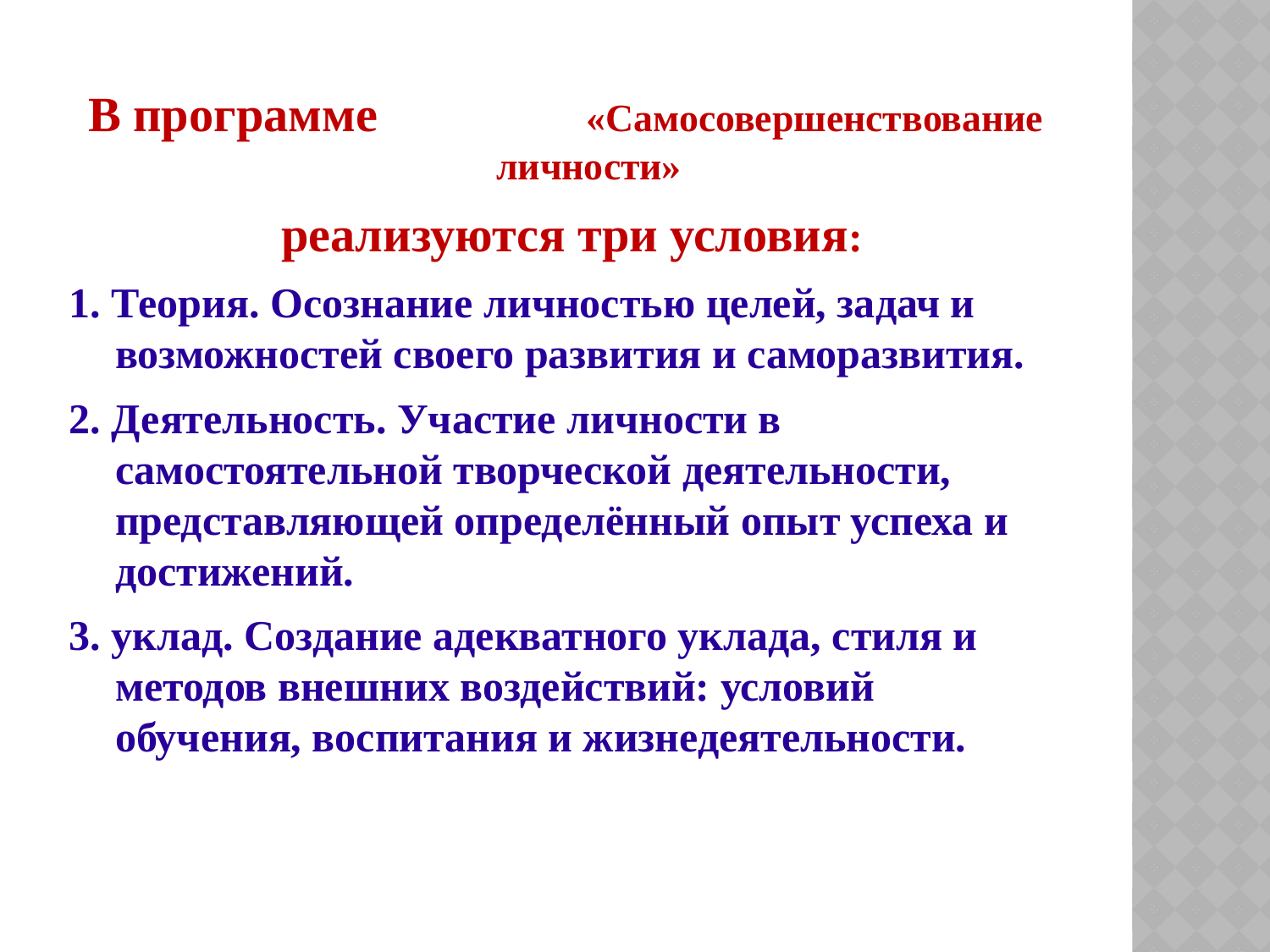

# В программе                 «Самосовершенствование личности»
 реализуются три условия:
1. Теория. Осознание личностью целей, задач и возможностей своего развития и саморазвития.
2. Деятельность. Участие личности в самостоятельной творческой деятельности, представляющей определённый опыт успеха и достижений.
3. уклад. Создание адекватного уклада, стиля и методов внешних воздействий: условий обучения, воспитания и жизнедеятельности.